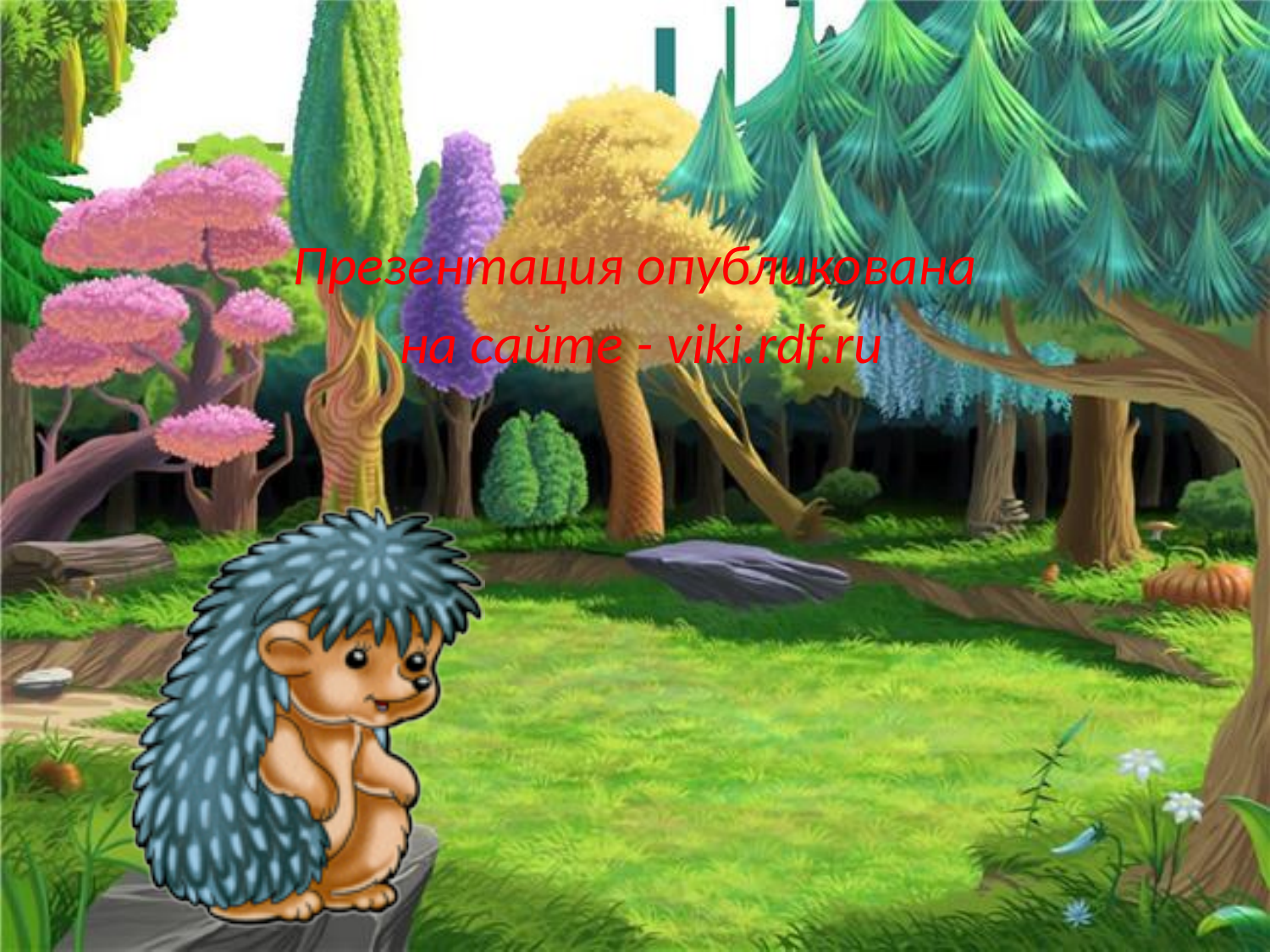

#
Презентация опубликована
 на сайте - viki.rdf.ru